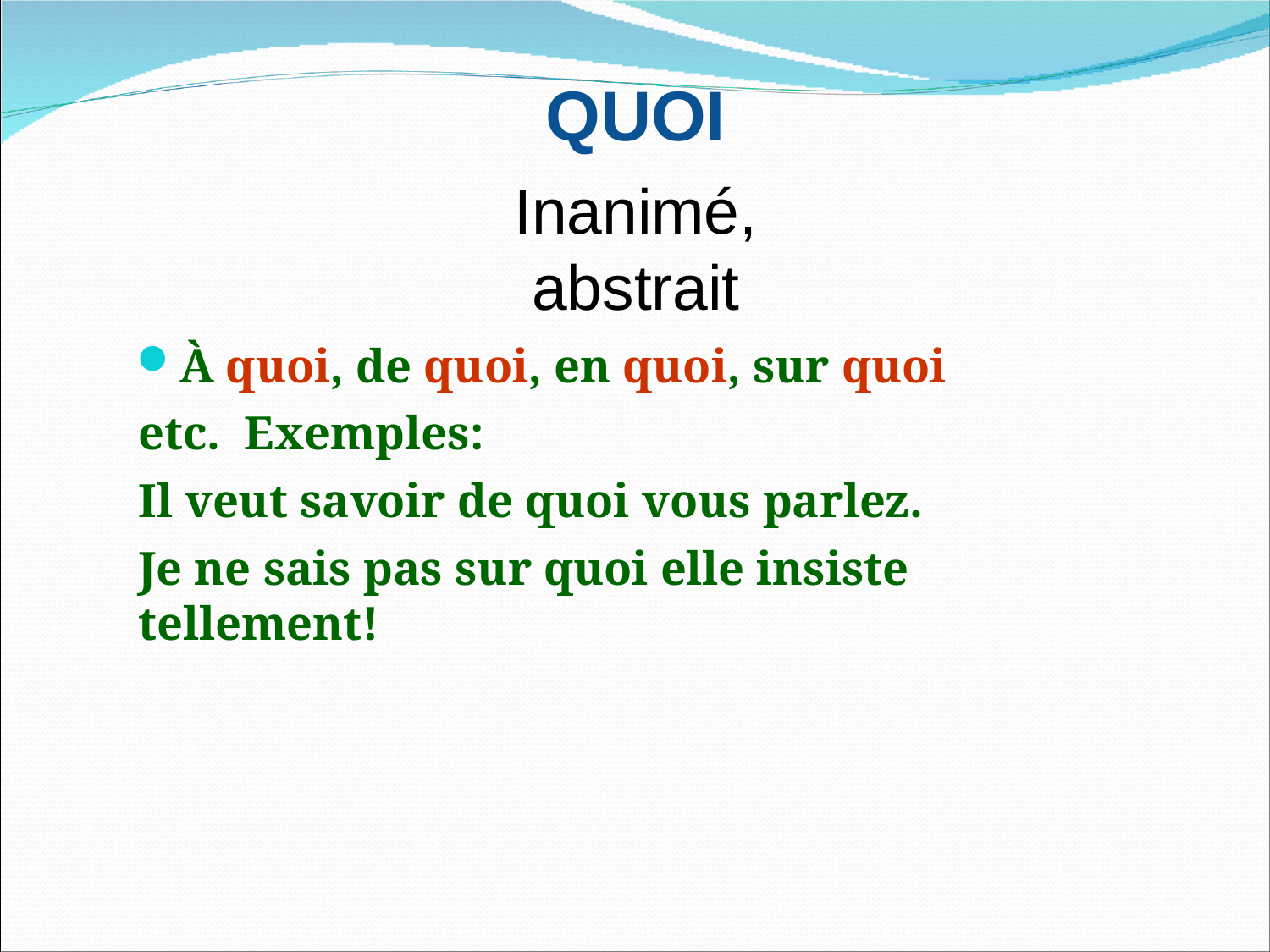

# QUOI
Inanimé, abstrait
À quoi, de quoi, en quoi, sur quoi etc.  Exemples:
Il veut savoir de quoi vous parlez.
Je ne sais pas sur quoi elle insiste tellement!